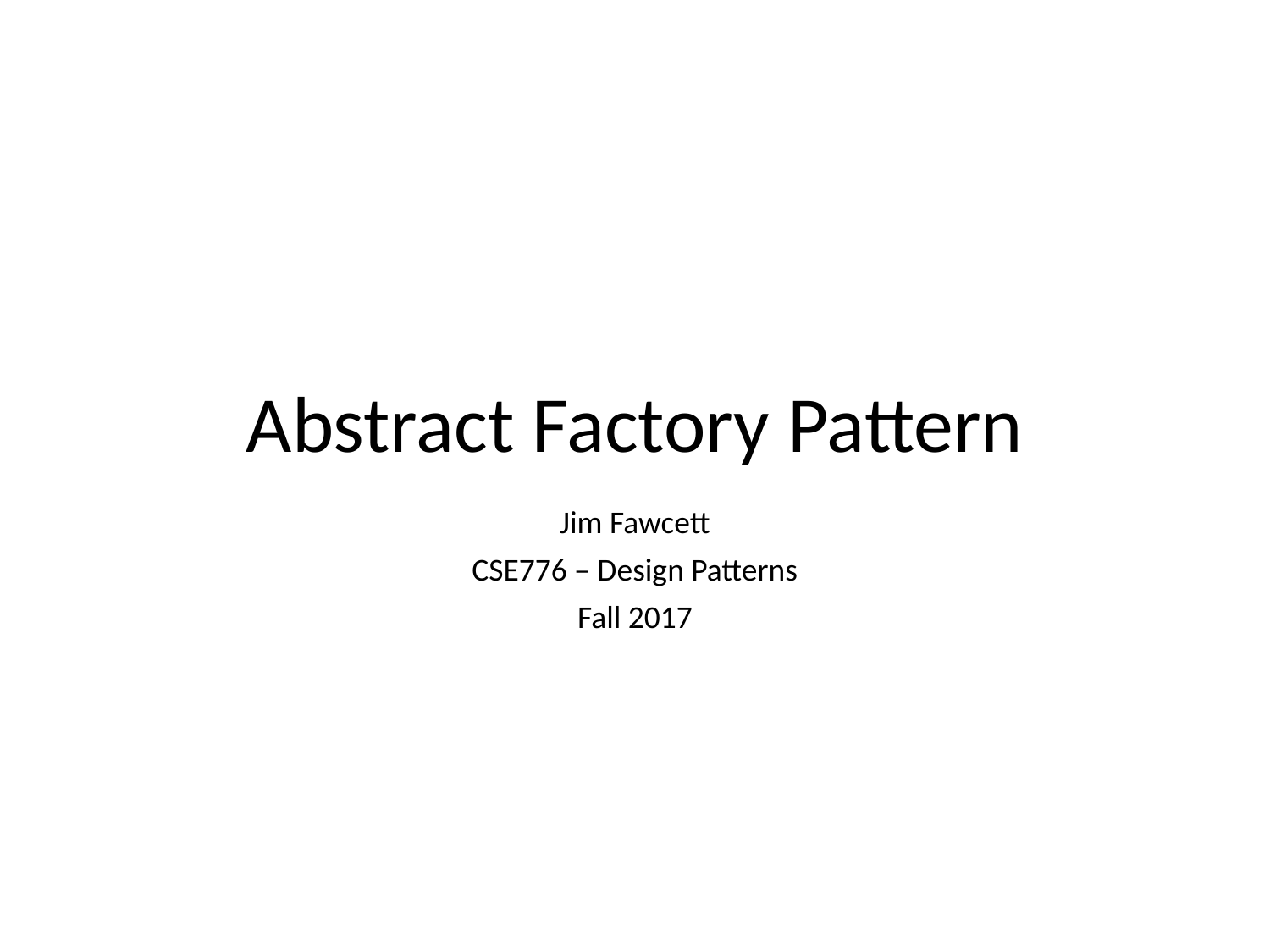

# Abstract Factory Pattern
Jim Fawcett
CSE776 – Design Patterns
Fall 2017